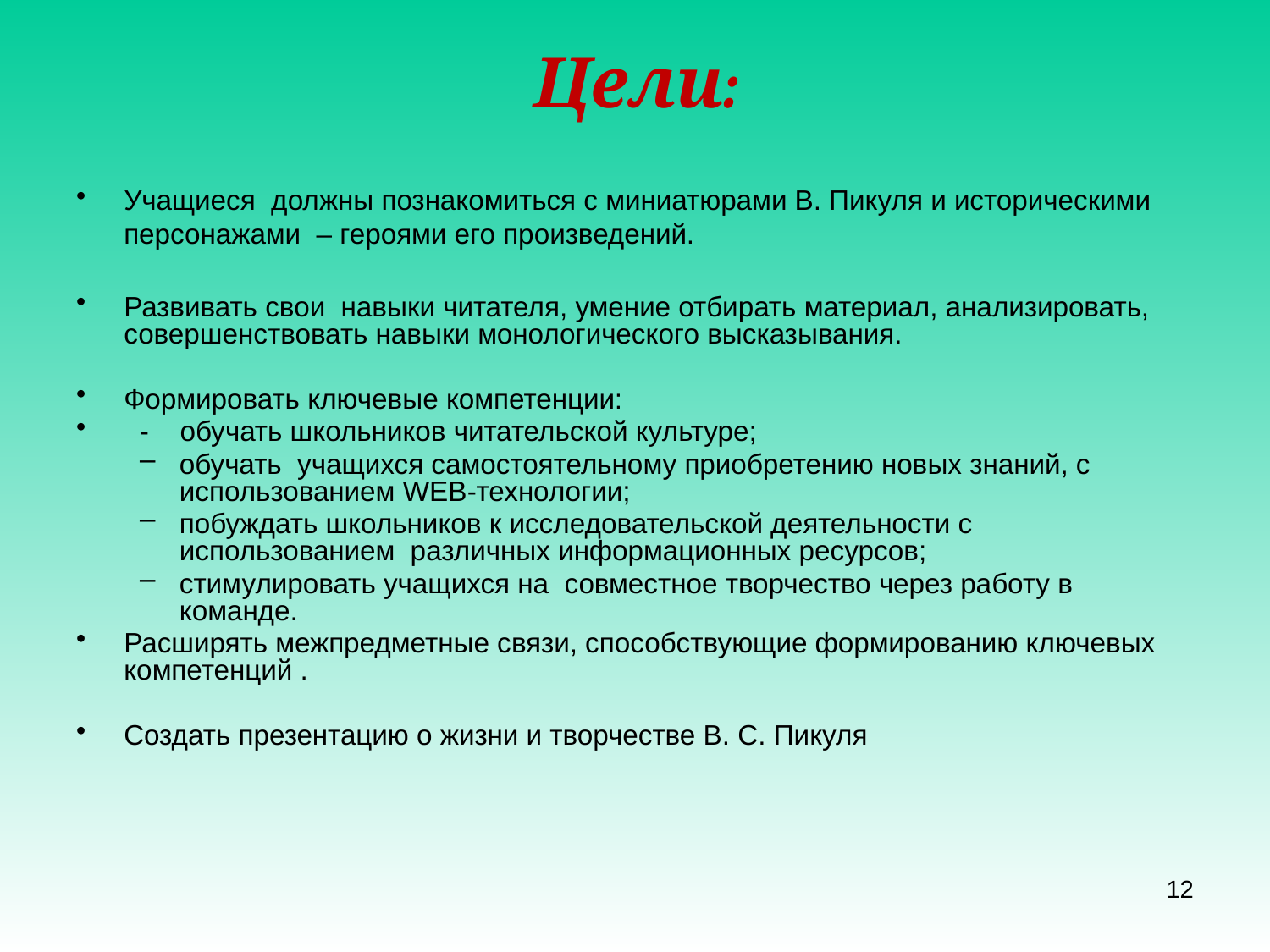

# Цели:
Учащиеся  должны познакомиться с миниатюрами В. Пикуля и историческими персонажами  – героями его произведений.

Развивать свои  навыки читателя, умение отбирать материал, анализировать, совершенствовать навыки монологического высказывания.

Формировать ключевые компетенции:
  -    обучать школьников читательской культуре;
обучать  учащихся самостоятельному приобретению новых знаний, с использованием WEB-технологии;
побуждать школьников к исследовательской деятельности с использованием  различных информационных ресурсов;
стимулировать учащихся на  совместное творчество через работу в команде.
Расширять межпредметные связи, способствующие формированию ключевых компетенций .

Создать презентацию о жизни и творчестве В. С. Пикуля

12